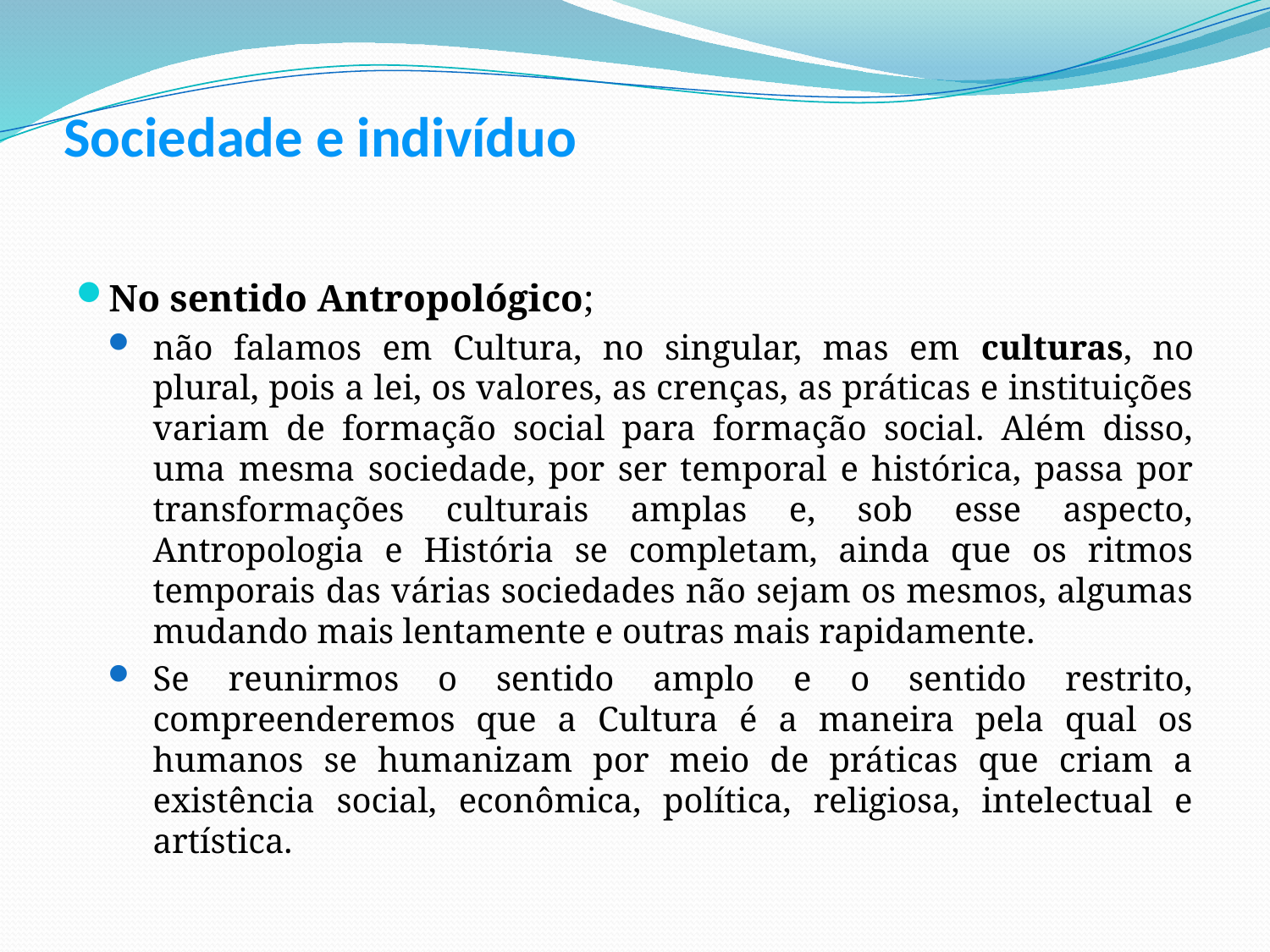

# Sociedade e indivíduo
No sentido Antropológico;
não falamos em Cultura, no singular, mas em culturas, no plural, pois a lei, os valores, as crenças, as práticas e instituições variam de formação social para formação social. Além disso, uma mesma sociedade, por ser temporal e histórica, passa por transformações culturais amplas e, sob esse aspecto, Antropologia e História se completam, ainda que os ritmos temporais das várias sociedades não sejam os mesmos, algumas mudando mais lentamente e outras mais rapidamente.
Se reunirmos o sentido amplo e o sentido restrito, compreenderemos que a Cultura é a maneira pela qual os humanos se humanizam por meio de práticas que criam a existência social, econômica, política, religiosa, intelectual e artística.